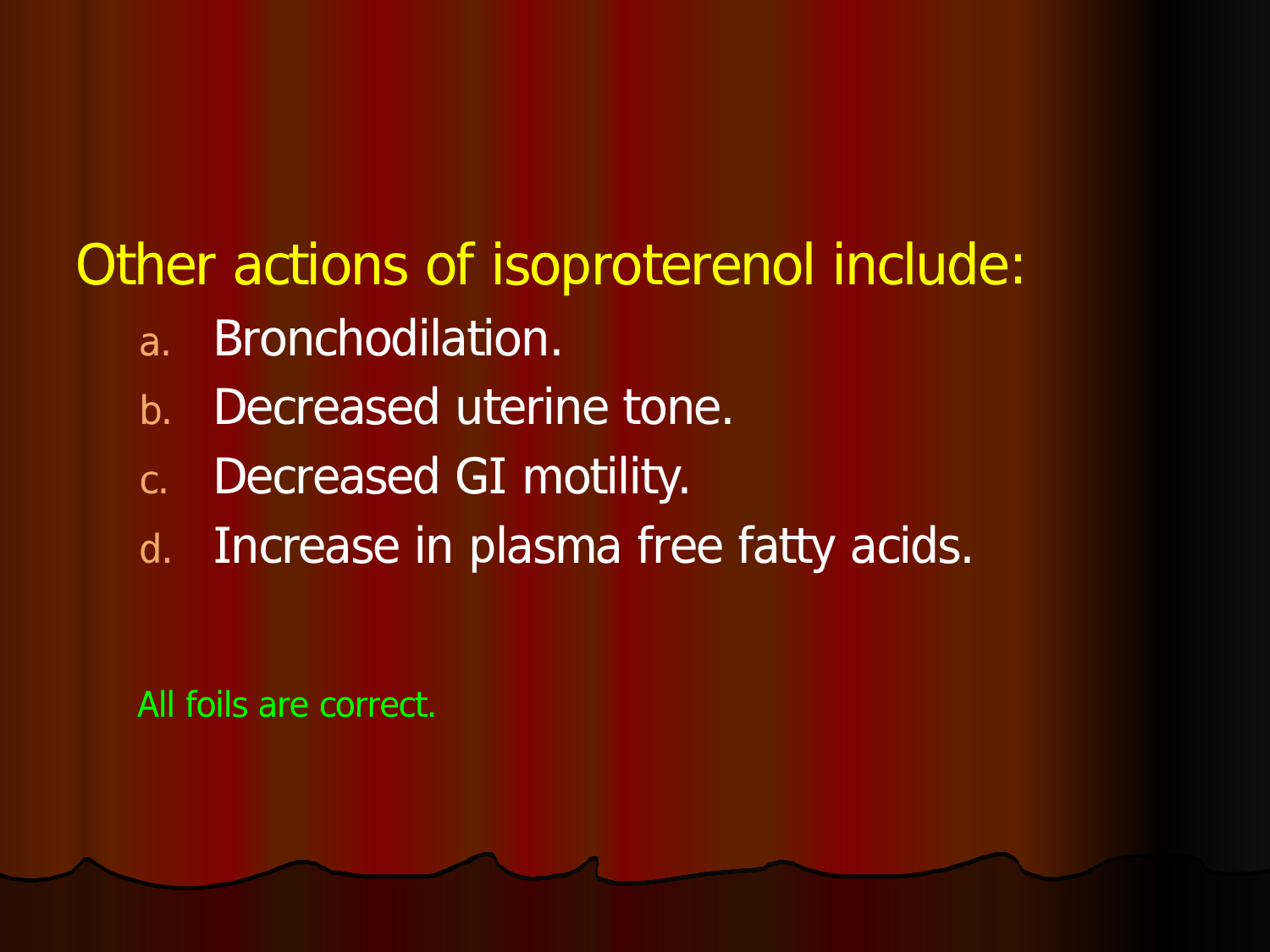

#
Other actions of isoproterenol include:
Bronchodilation.
Decreased uterine tone.
Decreased GI motility.
Increase in plasma free fatty acids.

All foils are correct.